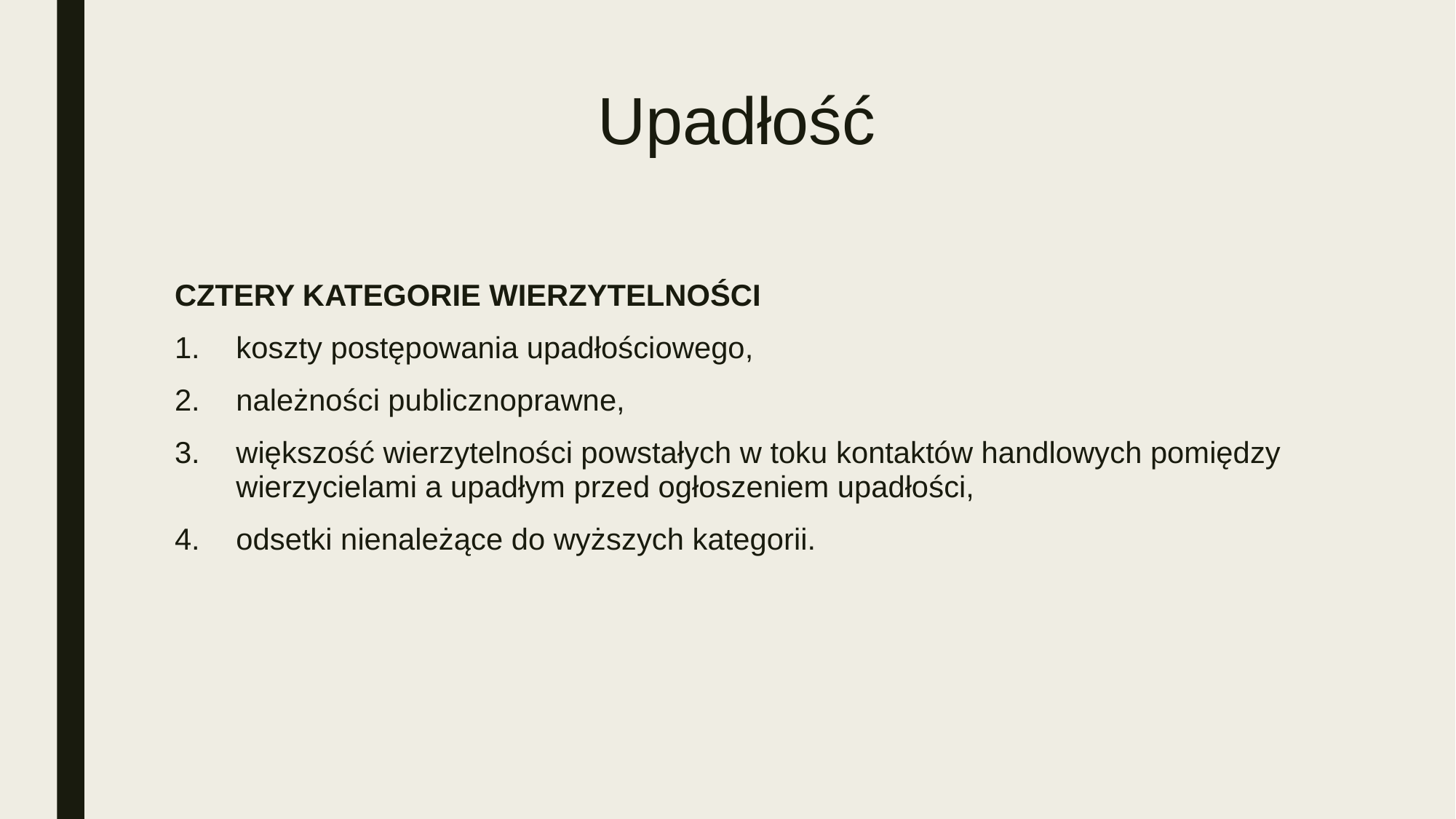

# Upadłość
CZTERY KATEGORIE WIERZYTELNOŚCI
koszty postępowania upadłościowego,
należności publicznoprawne,
większość wierzytelności powstałych w toku kontaktów handlowych pomiędzy wierzycielami a upadłym przed ogłoszeniem upadłości,
odsetki nienależące do wyższych kategorii.